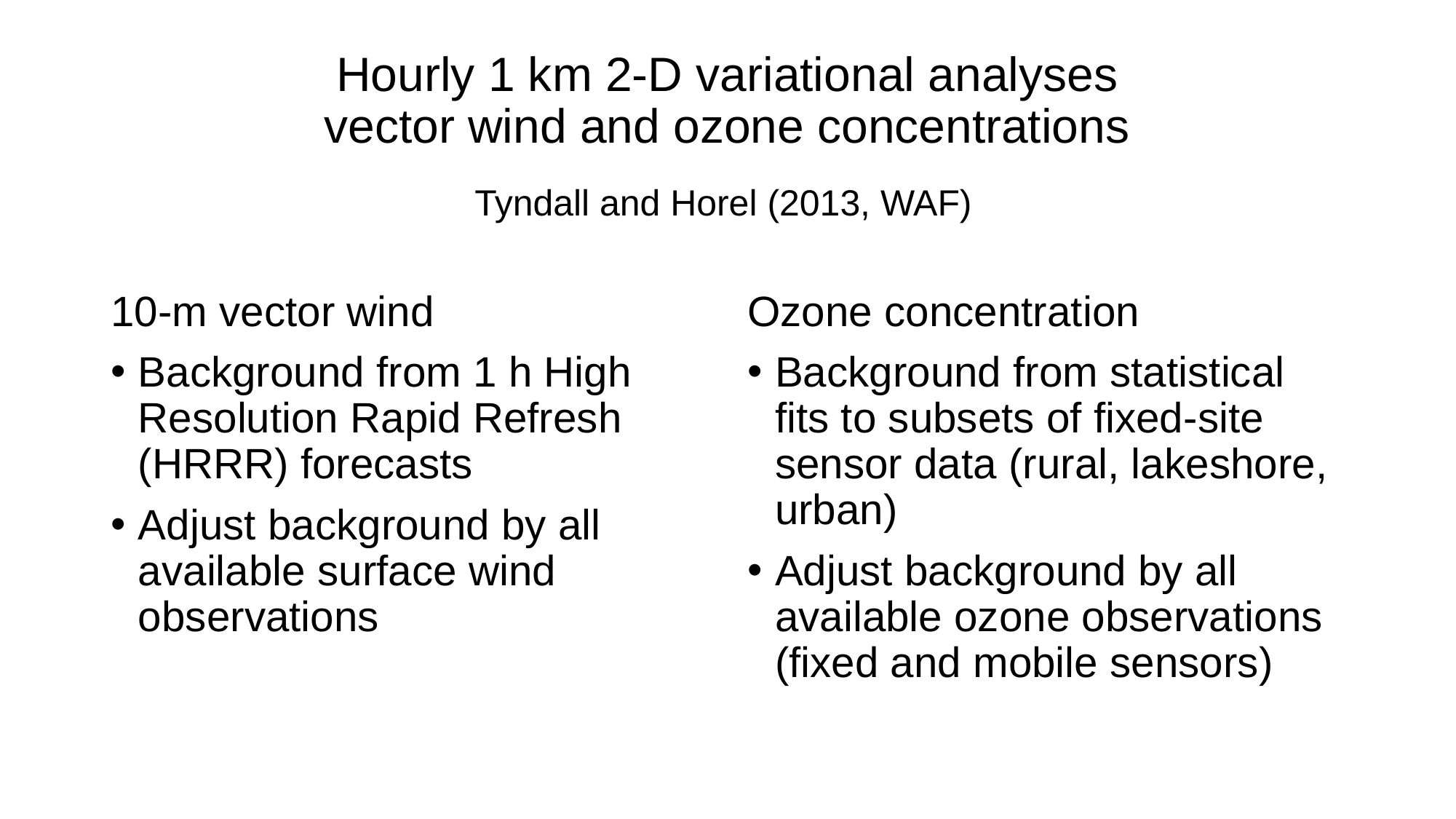

# Hourly 1 km 2-D variational analyses vector wind and ozone concentrations
Tyndall and Horel (2013, WAF)

10-m vector wind
Background from 1 h High Resolution Rapid Refresh (HRRR) forecasts
Adjust background by all available surface wind observations

Ozone concentration
Background from statistical fits to subsets of fixed-site sensor data (rural, lakeshore, urban)
Adjust background by all available ozone observations (fixed and mobile sensors)